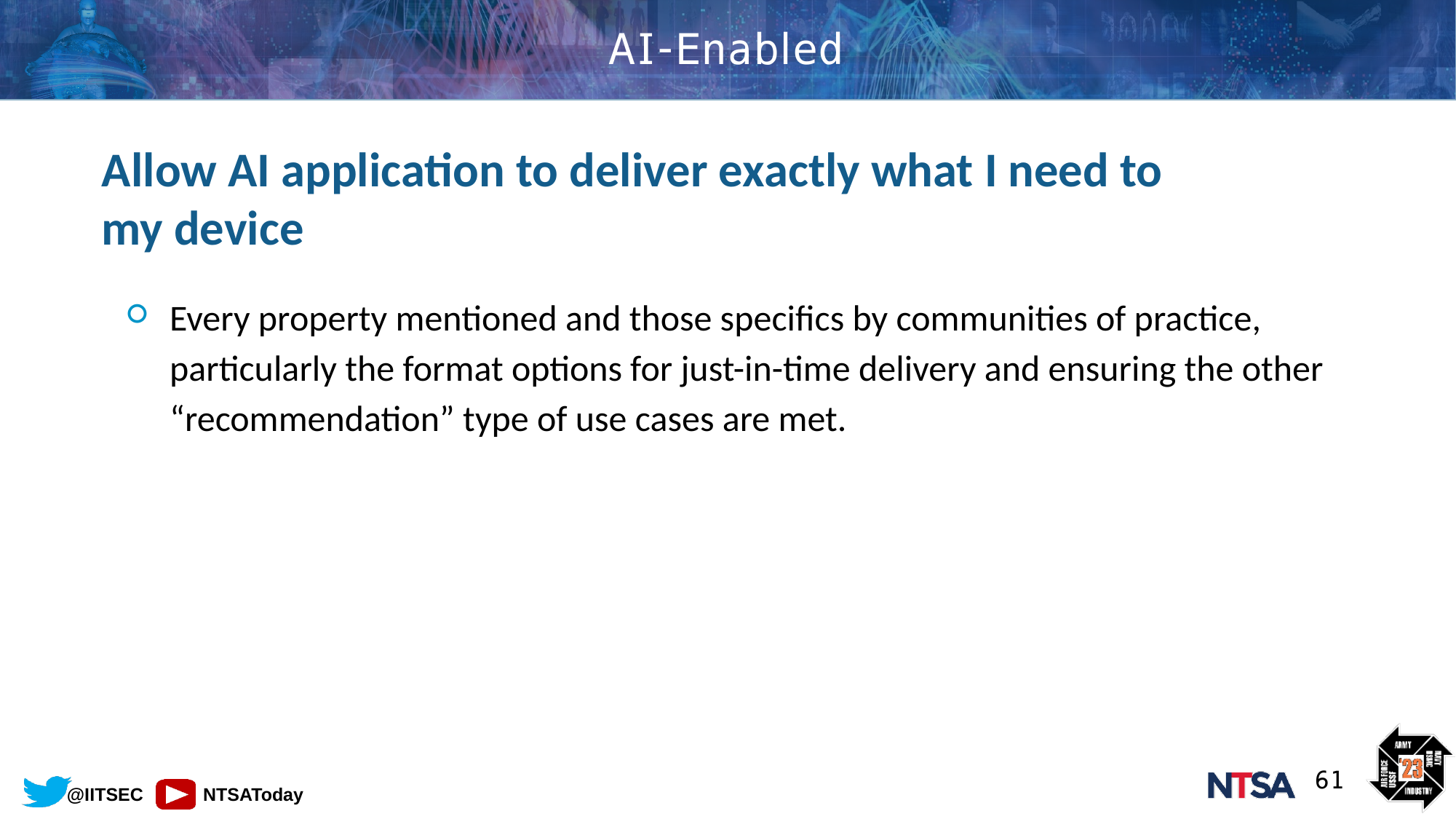

# AI-Enabled
Allow AI application to deliver exactly what I need to
my device
Every property mentioned and those specifics by communities of practice, particularly the format options for just-in-time delivery and ensuring the other “recommendation” type of use cases are met.
61